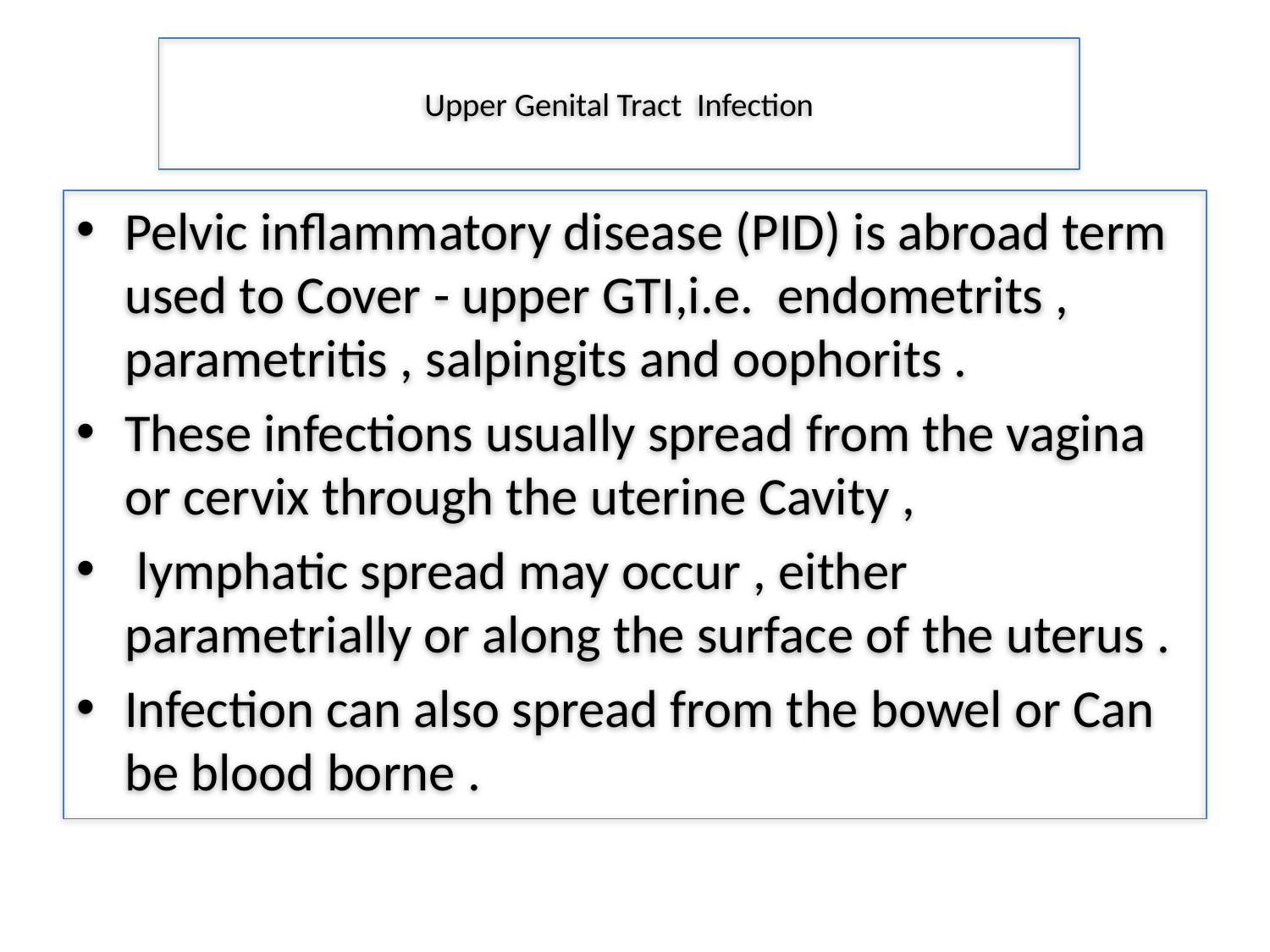

# Upper Genital Tract  Infection
Pelvic inflammatory disease (PID) is abroad term used to Cover - upper GTI,i.e.  endometrits , parametritis , salpingits and oophorits .
These infections usually spread from the vagina or cervix through the uterine Cavity ,
 lymphatic spread may occur , either parametrially or along the surface of the uterus .
Infection can also spread from the bowel or Can be blood borne .